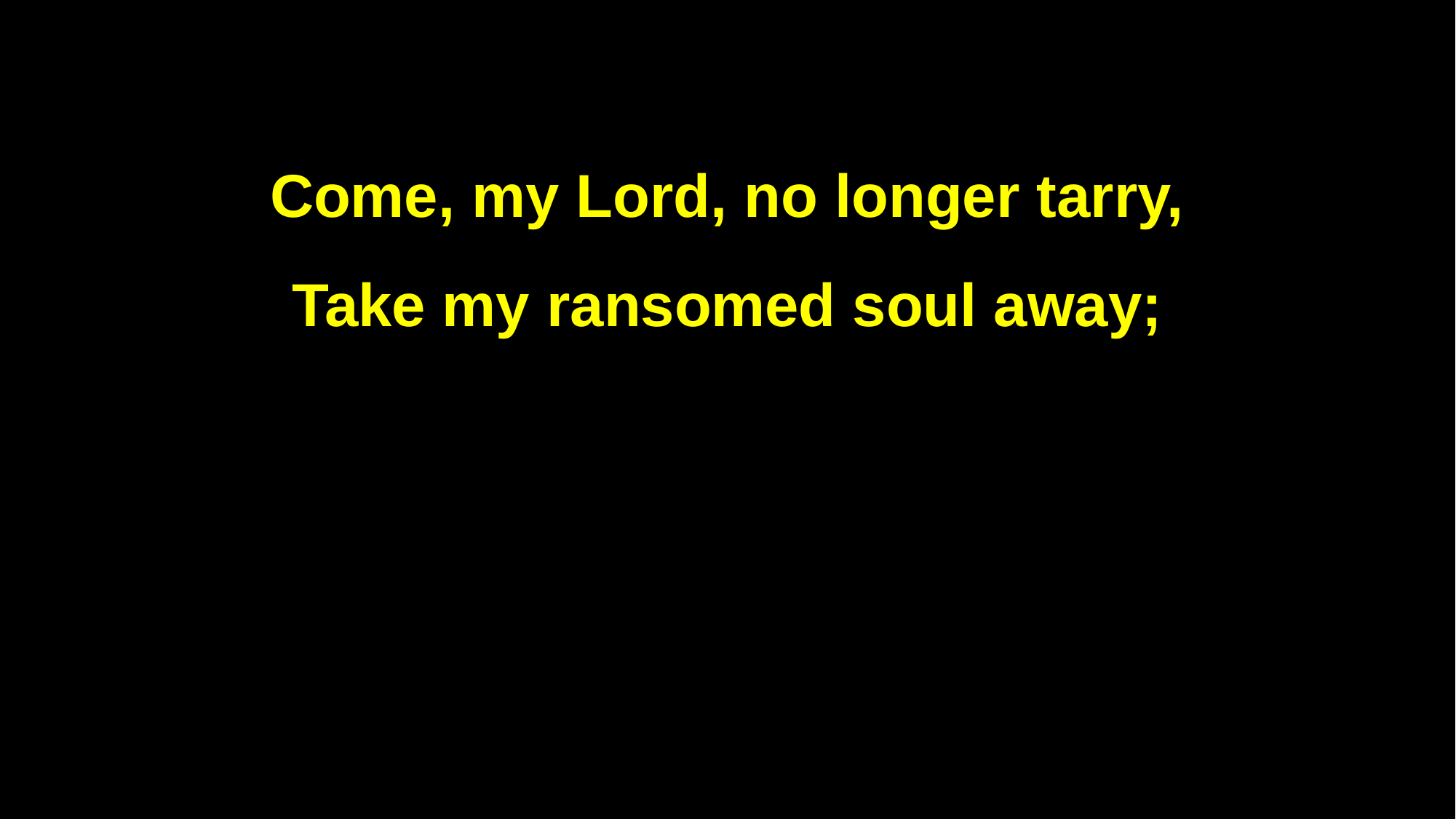

Come, my Lord, no longer tarry,
Take my ransomed soul away;